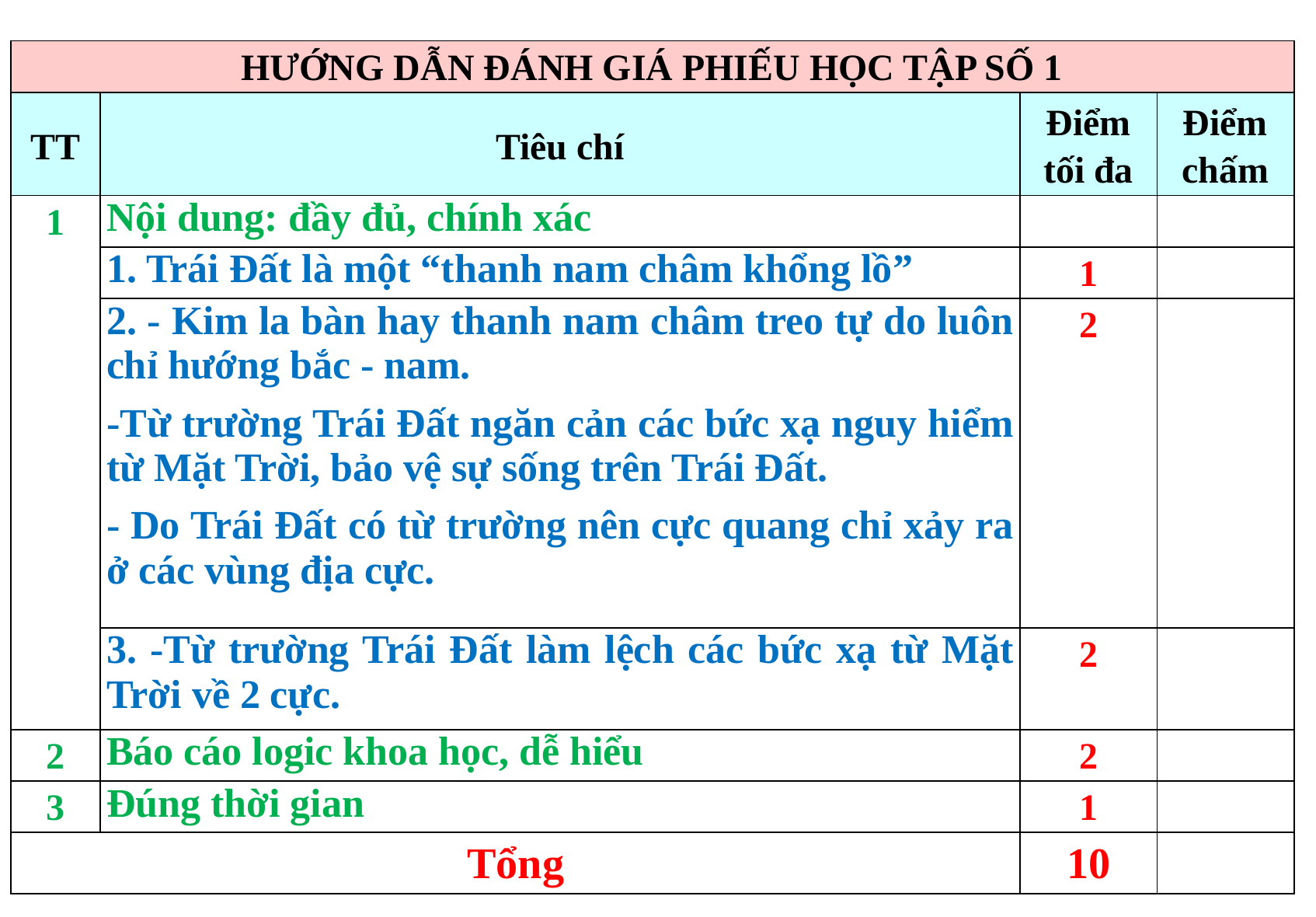

| HƯỚNG DẪN ĐÁNH GIÁ PHIẾU HỌC TẬP SỐ 1 |  |  |  |
| --- | --- | --- | --- |
| TT | Tiêu chí | Điểm tối đa | Điểm chấm |
| 1 | Nội dung: đầy đủ, chính xác |  |  |
|  | 1. Trái Đất là một “thanh nam châm khổng lồ” | 1 |  |
|  | 2. - Kim la bàn hay thanh nam châm treo tự do luôn chỉ hướng bắc - nam. -Từ trường Trái Đất ngăn cản các bức xạ nguy hiểm từ Mặt Trời, bảo vệ sự sống trên Trái Đất. - Do Trái Đất có từ trường nên cực quang chỉ xảy ra ở các vùng địa cực. | 2 |  |
|  | 3. -Từ trường Trái Đất làm lệch các bức xạ từ Mặt Trời về 2 cực. | 2 |  |
| 2 | Báo cáo logic khoa học, dễ hiểu | 2 |  |
| 3 | Đúng thời gian | 1 |  |
| Tổng |  | 10 |  |